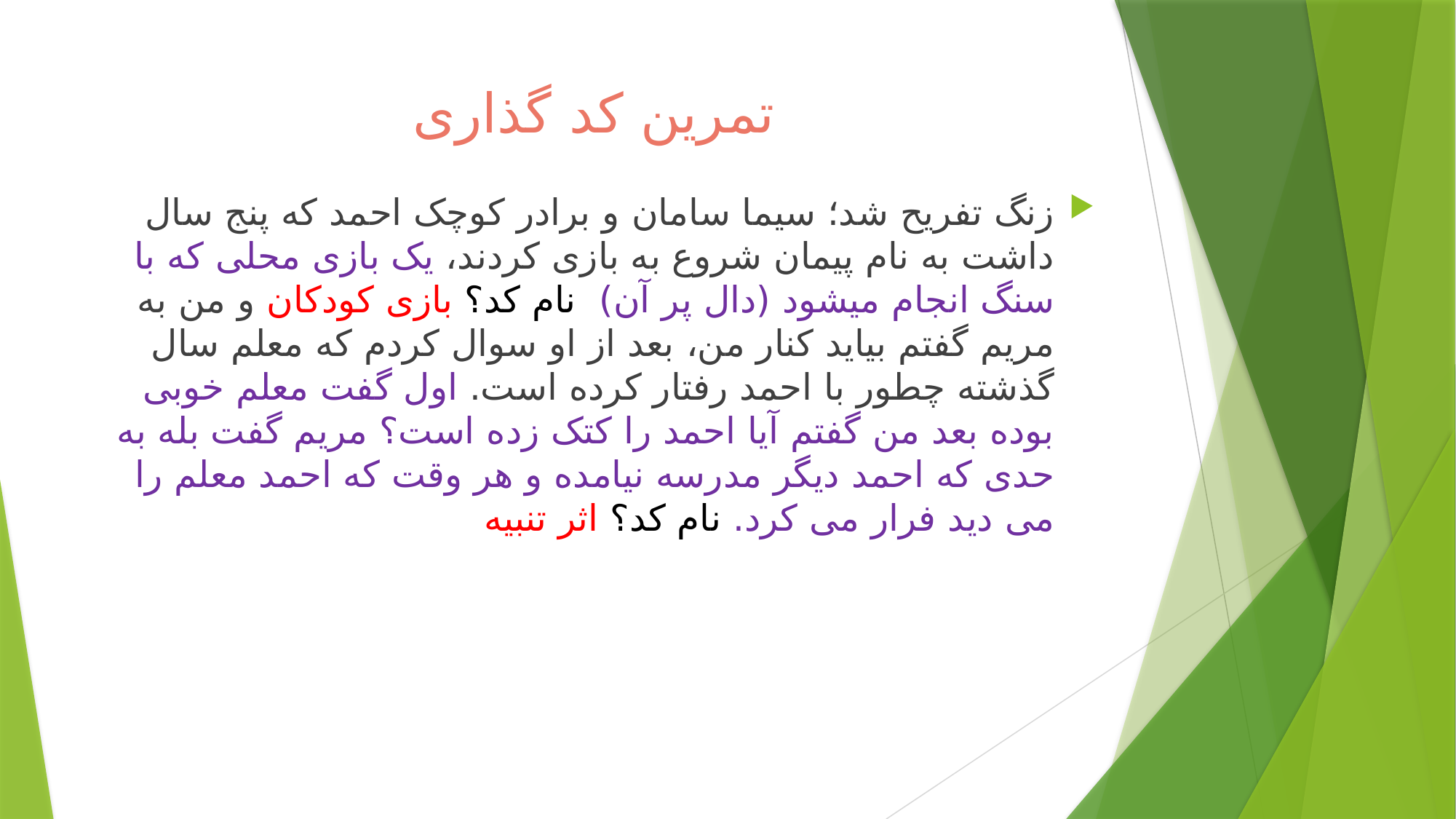

# تمرین کد گذاری
زنگ تفریح شد؛ سيما سامان و برادر کوچک احمد که پنج سال داشت به نام پیمان شروع به بازی کردند، یک بازی محلی که با سنگ انجام میشود (دال پر آن)  نام کد؟ بازی کودکان و من به مریم گفتم بیاید کنار من، بعد از او سوال کردم که معلم سال گذشته چطور با احمد رفتار کرده است. اول گفت معلم خوبی بوده بعد من گفتم آیا احمد را کتک زده است؟ مریم گفت بله به حدی که احمد دیگر مدرسه نیامده و هر وقت که احمد معلم را می دید فرار می کرد. نام کد؟ اثر تنبیه